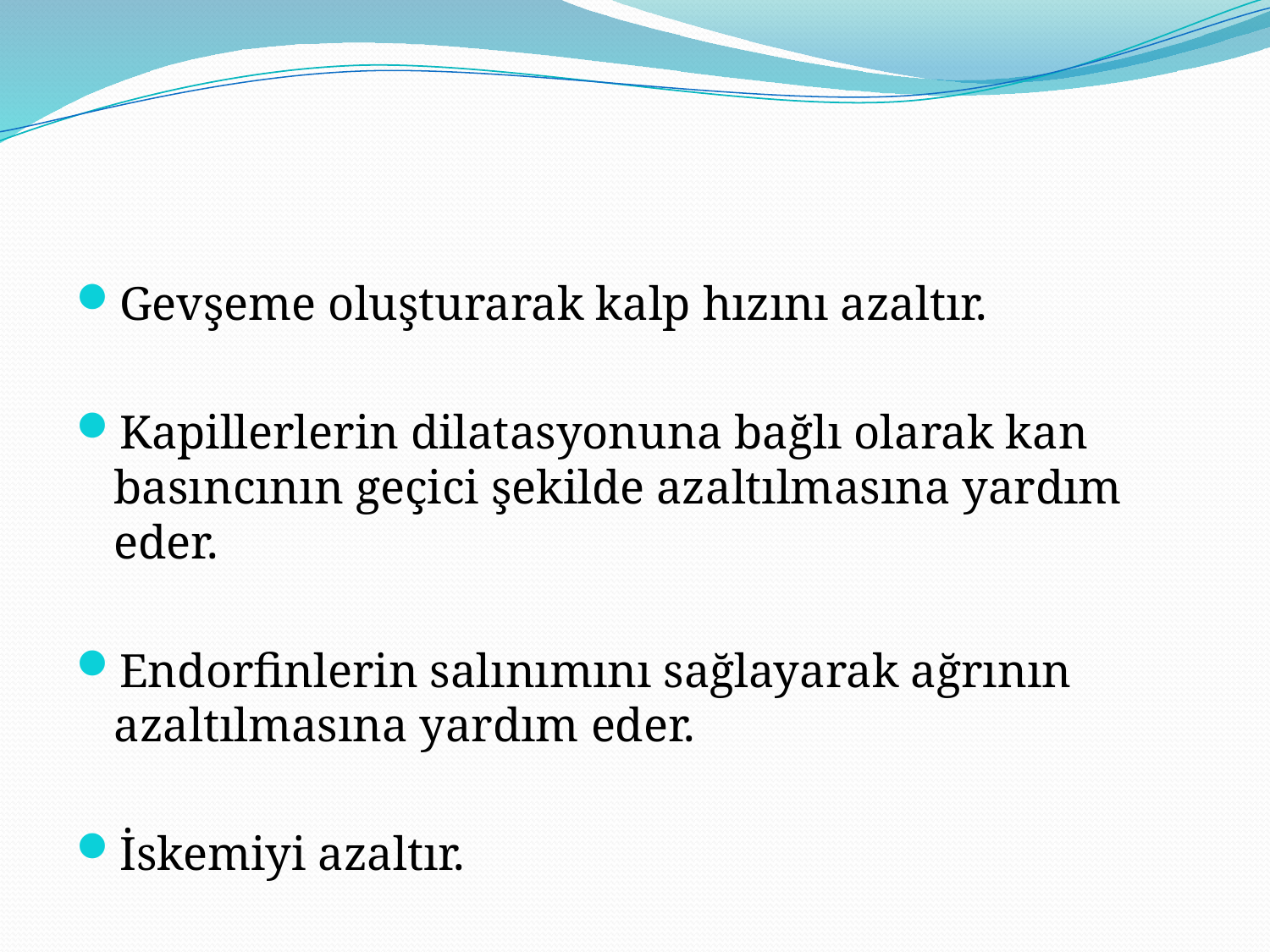

#
Gevşeme oluşturarak kalp hızını azaltır.

Kapillerlerin dilatasyonuna bağlı olarak kan basıncının geçici şekilde azaltılmasına yardım eder.

Endorfinlerin salınımını sağlayarak ağrının azaltılmasına yardım eder.

İskemiyi azaltır.